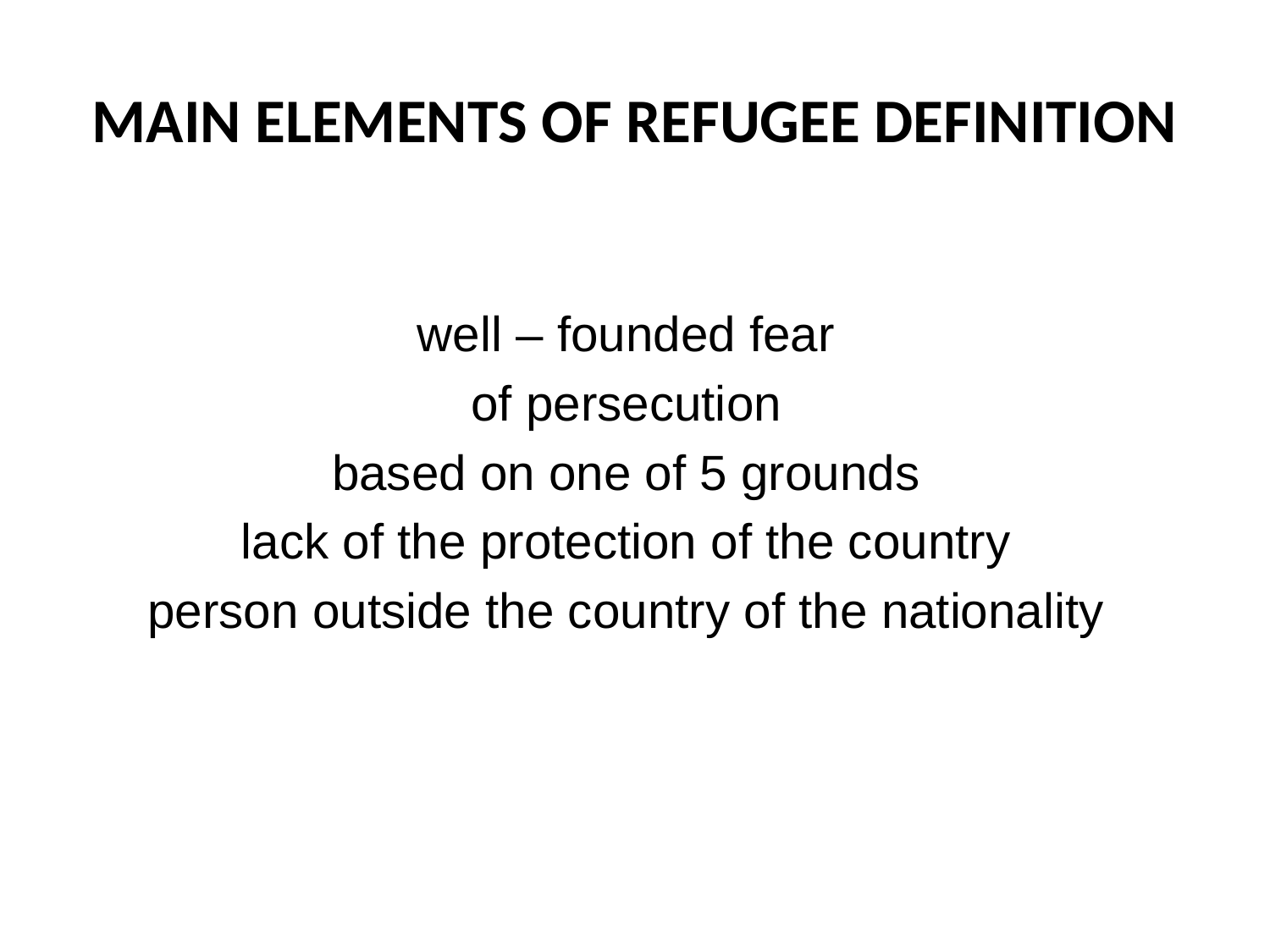

# MAIN ELEMENTS OF REFUGEE DEFINITION
well – founded fear
of persecution
based on one of 5 grounds
lack of the protection of the country
person outside the country of the nationality